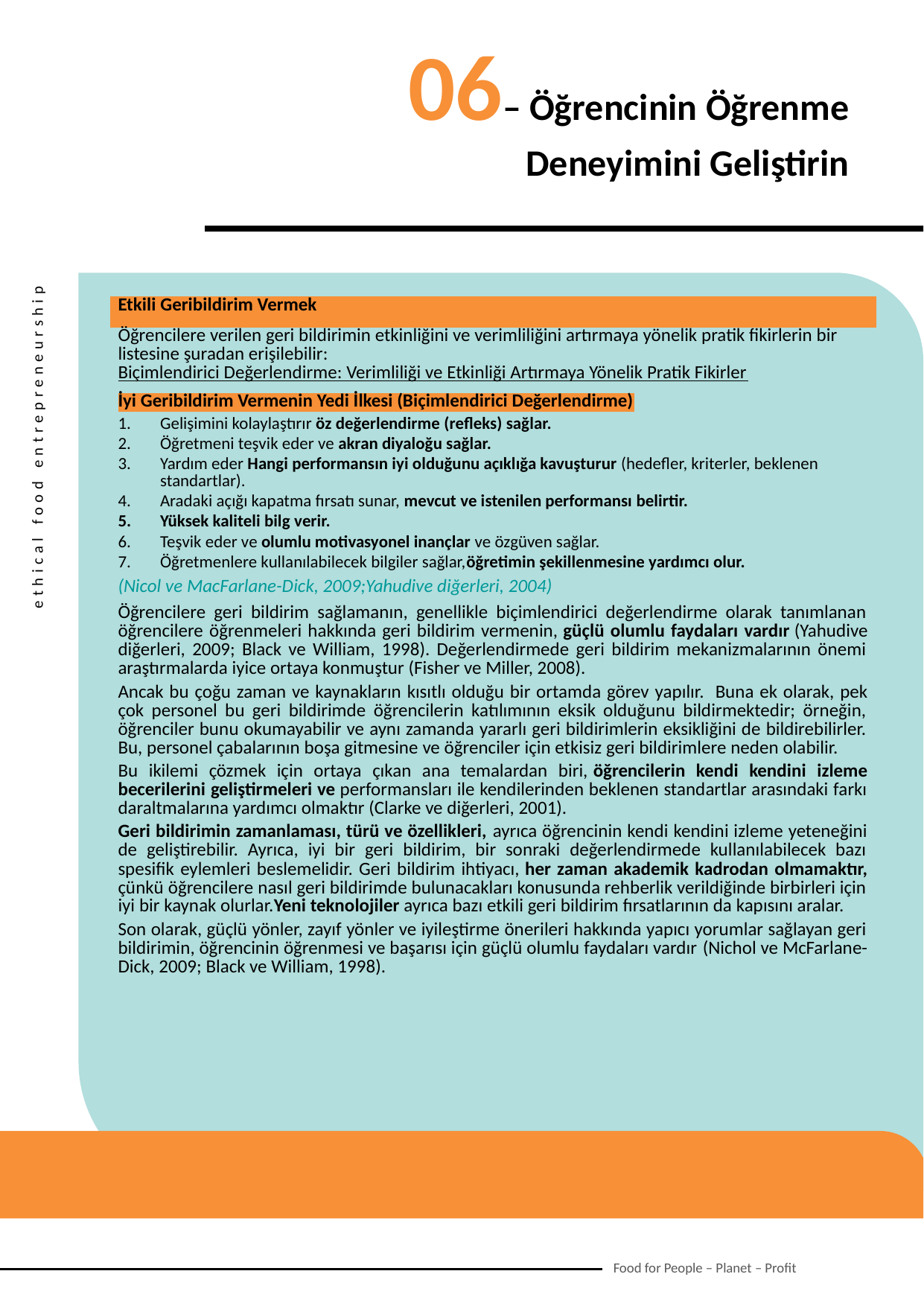

06– Öğrencinin Öğrenme Deneyimini Geliştirin
| Etkili Geribildirim Vermek |
| --- |
| Öğrencilere verilen geri bildirimin etkinliğini ve verimliliğini artırmaya yönelik pratik fikirlerin bir listesine şuradan erişilebilir:Biçimlendirici Değerlendirme: Verimliliği ve Etkinliği Artırmaya Yönelik Pratik Fikirler  İyi Geribildirim Vermenin Yedi İlkesi (Biçimlendirici Değerlendirme) Gelişimini kolaylaştırır öz değerlendirme (refleks) sağlar. Öğretmeni teşvik eder ve akran diyaloğu sağlar. Yardım eder Hangi performansın iyi olduğunu açıklığa kavuşturur (hedefler, kriterler, beklenen standartlar). Aradaki açığı kapatma fırsatı sunar, mevcut ve istenilen performansı belirtir. Yüksek kaliteli bilg verir.  Teşvik eder ve olumlu motivasyonel inançlar ve özgüven sağlar.  Öğretmenlere kullanılabilecek bilgiler sağlar,öğretimin şekillenmesine yardımcı olur. (Nicol ve MacFarlane-Dick, 2009;Yahudive diğerleri, 2004) Öğrencilere geri bildirim sağlamanın, genellikle biçimlendirici değerlendirme olarak tanımlanan öğrencilere öğrenmeleri hakkında geri bildirim vermenin, güçlü olumlu faydaları vardır (Yahudive diğerleri, 2009; Black ve William, 1998). Değerlendirmede geri bildirim mekanizmalarının önemi araştırmalarda iyice ortaya konmuştur (Fisher ve Miller, 2008). Ancak bu çoğu zaman ve kaynakların kısıtlı olduğu bir ortamda görev yapılır.  Buna ek olarak, pek çok personel bu geri bildirimde öğrencilerin katılımının eksik olduğunu bildirmektedir; örneğin, öğrenciler bunu okumayabilir ve aynı zamanda yararlı geri bildirimlerin eksikliğini de bildirebilirler. Bu, personel çabalarının boşa gitmesine ve öğrenciler için etkisiz geri bildirimlere neden olabilir. Bu ikilemi çözmek için ortaya çıkan ana temalardan biri, öğrencilerin kendi kendini izleme becerilerini geliştirmeleri ve performansları ile kendilerinden beklenen standartlar arasındaki farkı daraltmalarına yardımcı olmaktır (Clarke ve diğerleri, 2001). Geri bildirimin zamanlaması, türü ve özellikleri, ayrıca öğrencinin kendi kendini izleme yeteneğini de geliştirebilir. Ayrıca, iyi bir geri bildirim, bir sonraki değerlendirmede kullanılabilecek bazı spesifik eylemleri beslemelidir. Geri bildirim ihtiyacı, her zaman akademik kadrodan olmamaktır, çünkü öğrencilere nasıl geri bildirimde bulunacakları konusunda rehberlik verildiğinde birbirleri için iyi bir kaynak olurlar.Yeni teknolojiler ayrıca bazı etkili geri bildirim fırsatlarının da kapısını aralar. Son olarak, güçlü yönler, zayıf yönler ve iyileştirme önerileri hakkında yapıcı yorumlar sağlayan geri bildirimin, öğrencinin öğrenmesi ve başarısı için güçlü olumlu faydaları vardır (Nichol ve McFarlane-Dick, 2009; Black ve William, 1998). |